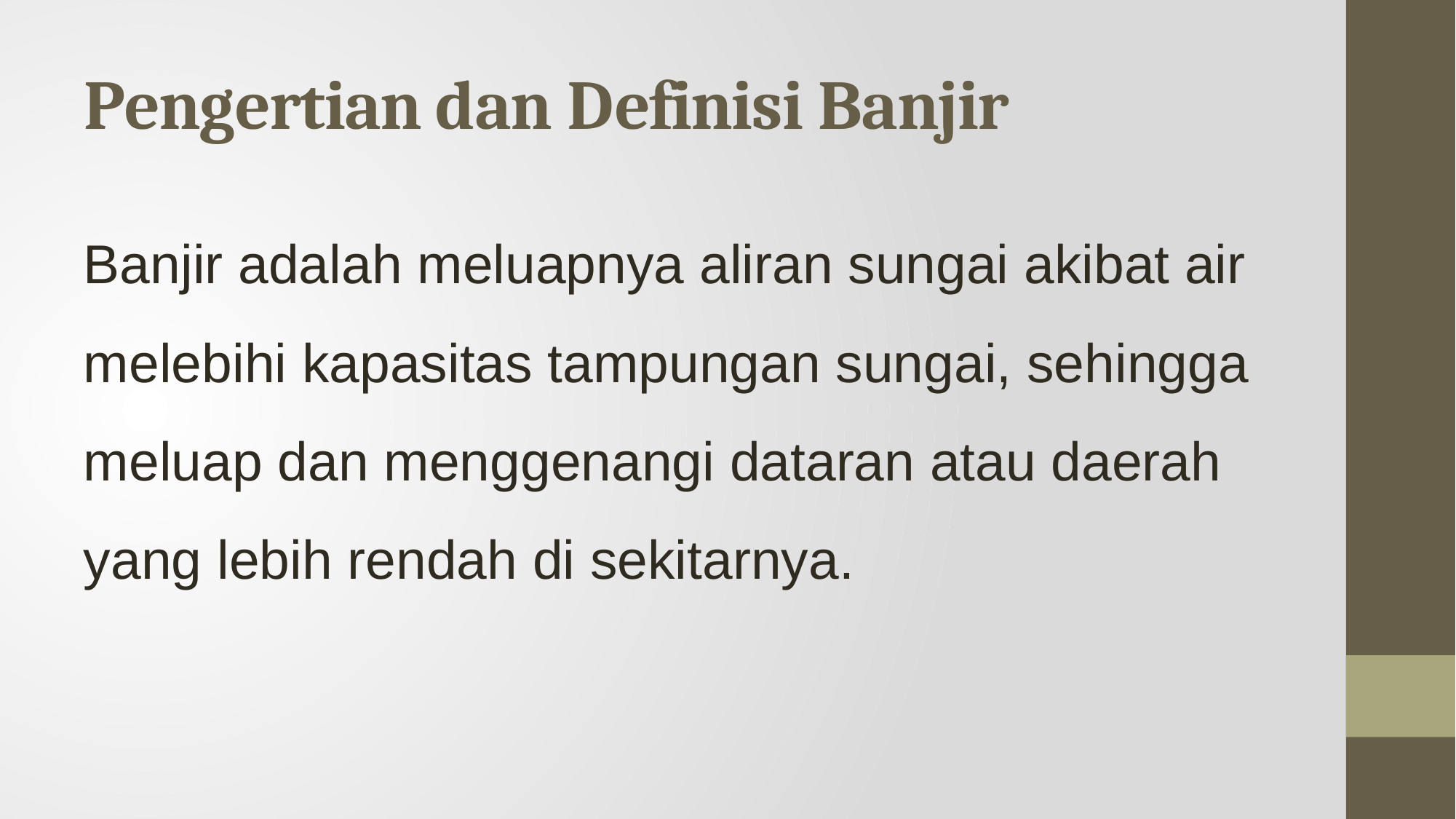

# Pengertian dan Definisi Banjir
Banjir adalah meluapnya aliran sungai akibat air melebihi kapasitas tampungan sungai, sehingga meluap dan menggenangi dataran atau daerah yang lebih rendah di sekitarnya.